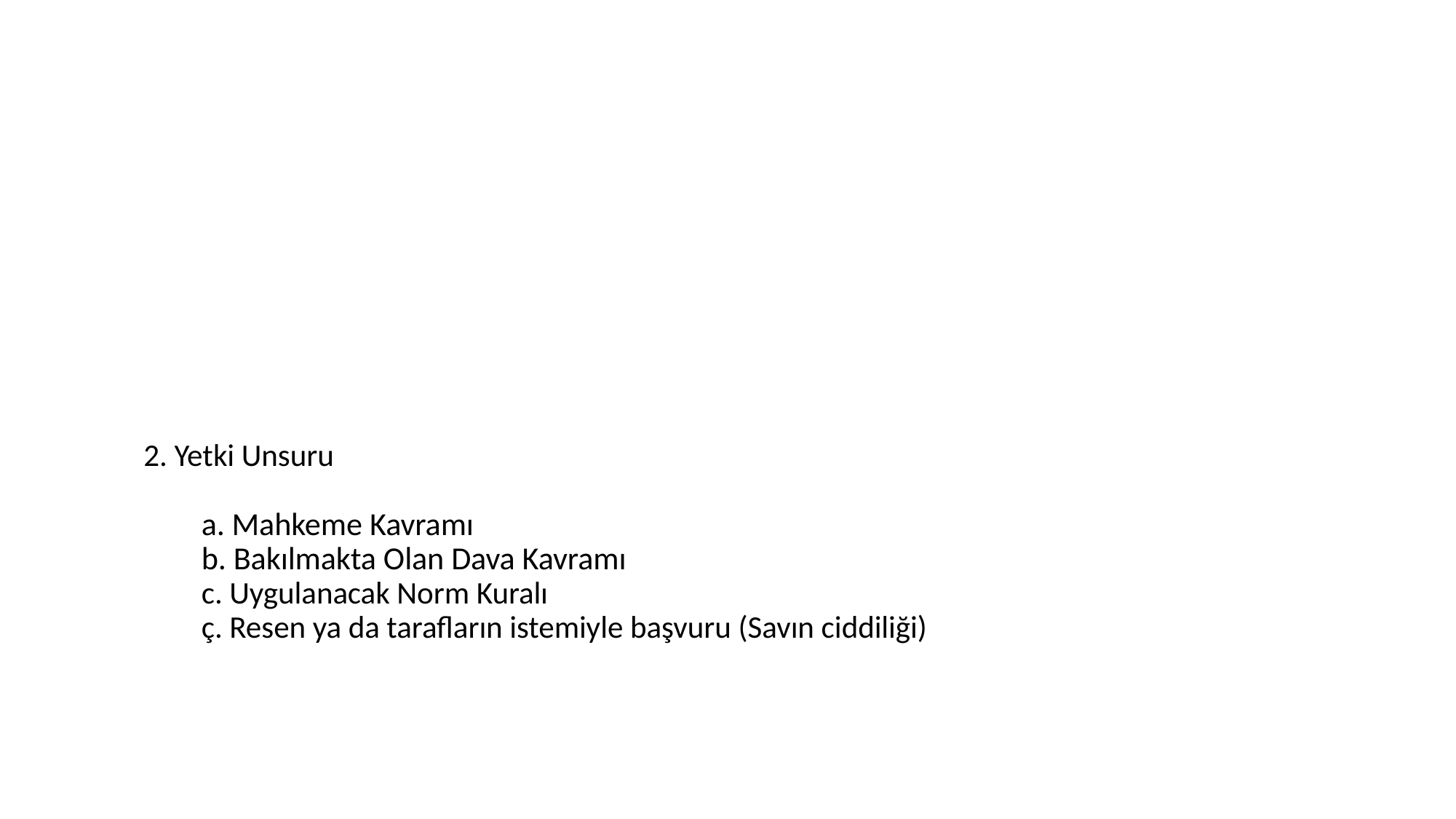

# 2. Yetki Unsuru a. Mahkeme Kavramı b. Bakılmakta Olan Dava Kavramı c. Uygulanacak Norm Kuralı ç. Resen ya da tarafların istemiyle başvuru (Savın ciddiliği)